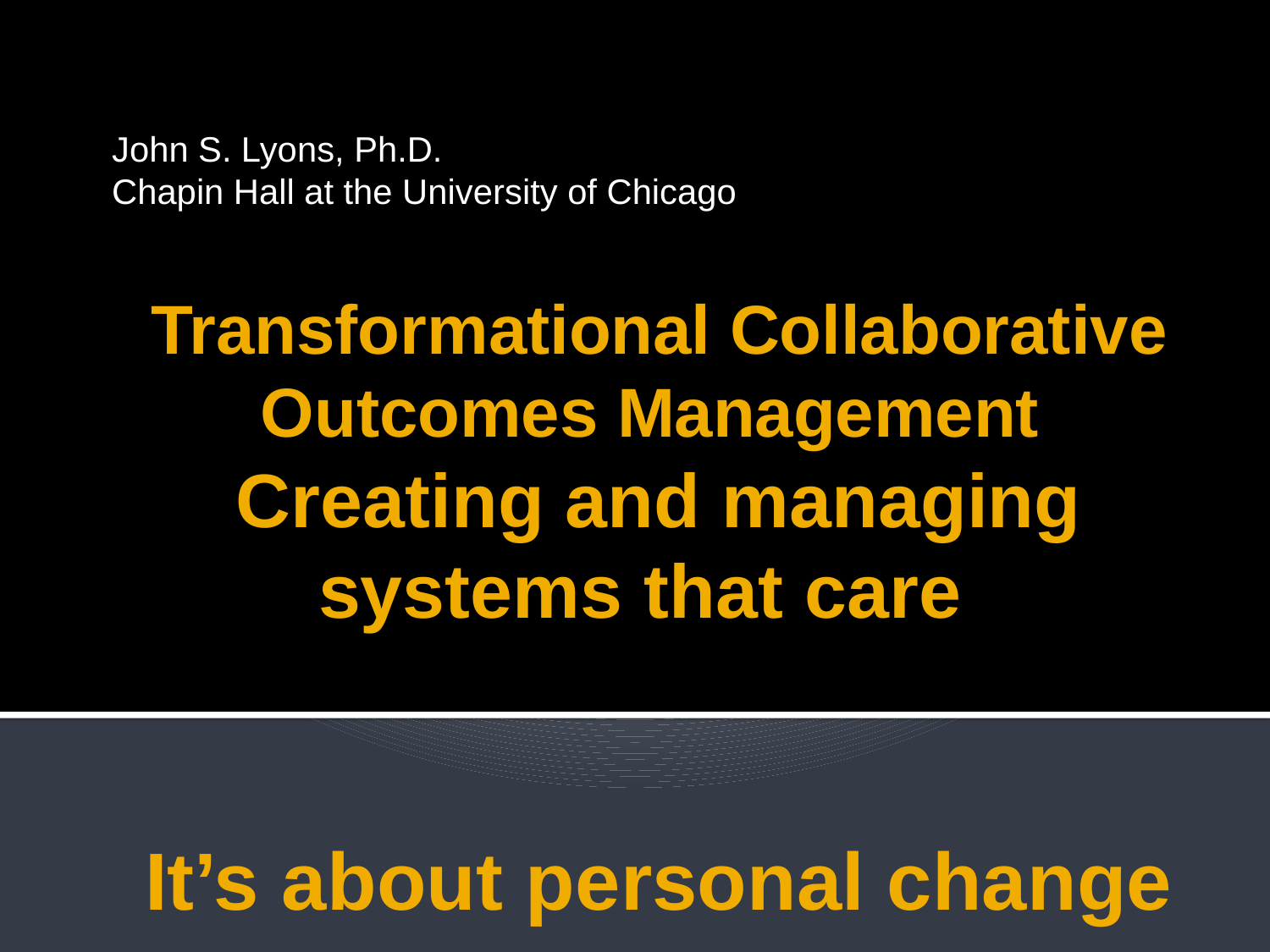

John S. Lyons, Ph.D.
Chapin Hall at the University of Chicago

# Transformational Collaborative Outcomes Management Creating and managing systems that care It’s about personal change